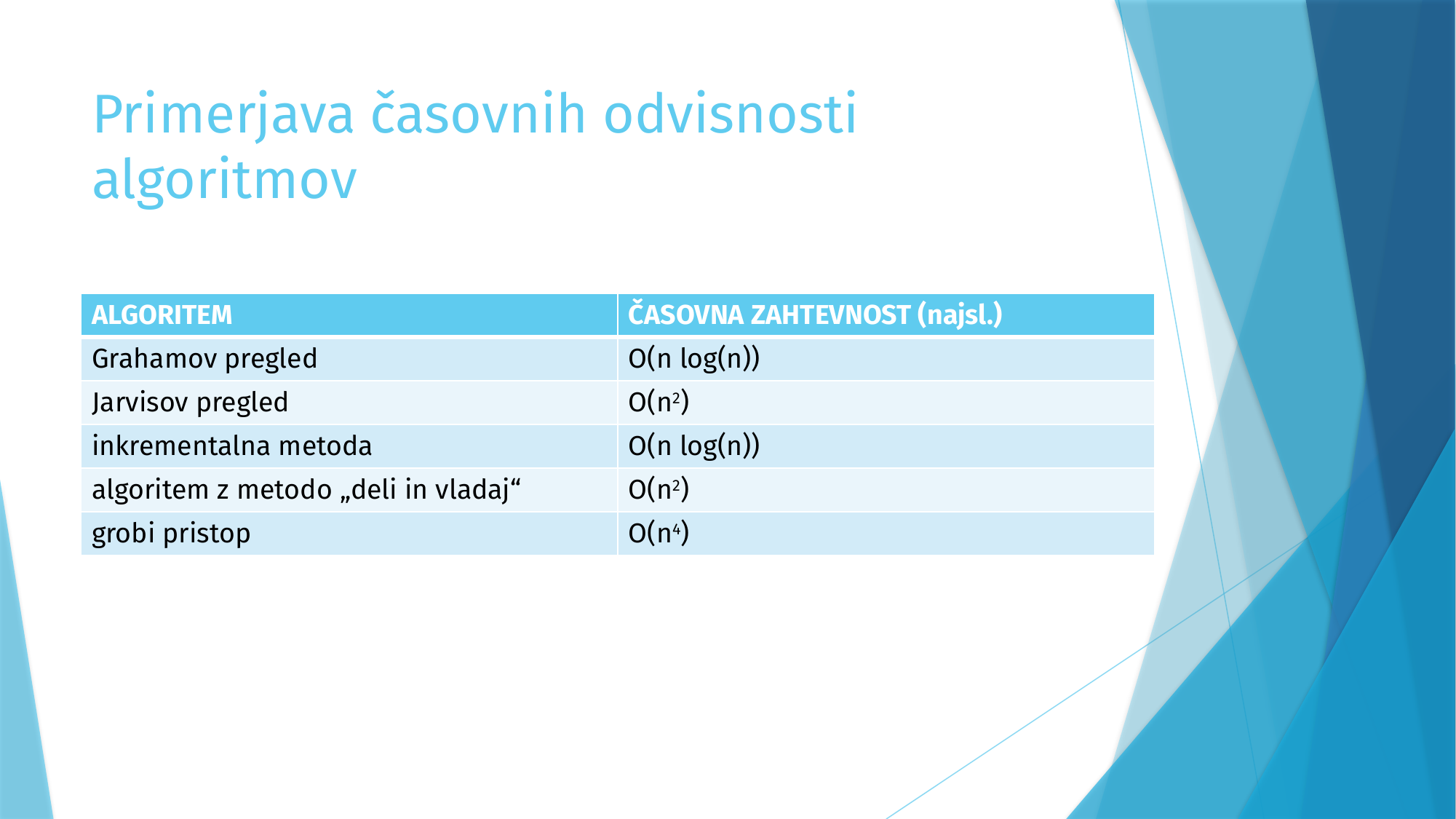

# Primerjava časovnih odvisnosti algoritmov
| ALGORITEM | ČASOVNA ZAHTEVNOST (najsl.) |
| --- | --- |
| Grahamov pregled | O(n log(n)) |
| Jarvisov pregled | O(n2) |
| inkrementalna metoda | O(n log(n)) |
| algoritem z metodo „deli in vladaj“ | O(n2) |
| grobi pristop | O(n4) |